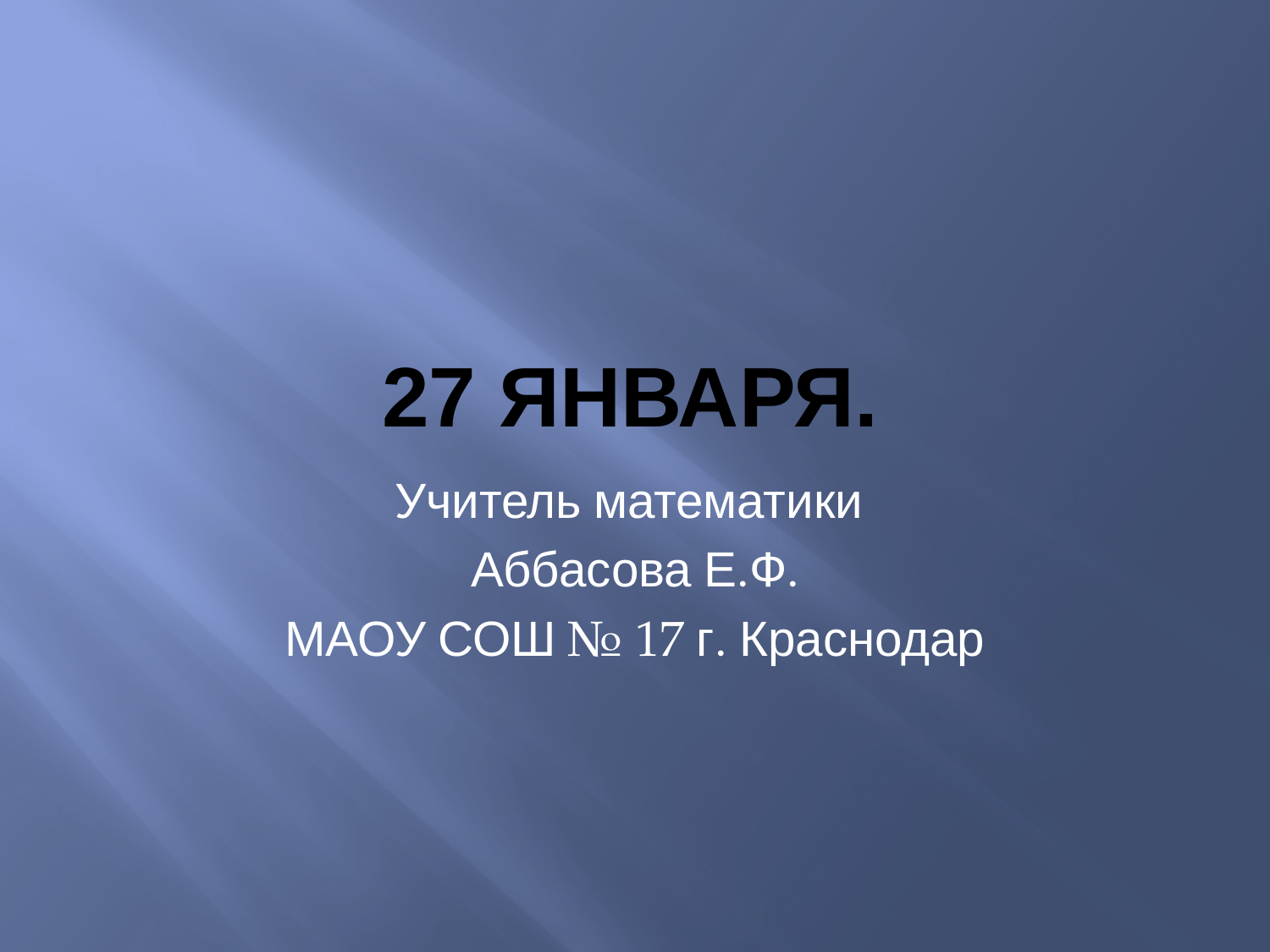

# 27 января.
Учитель математики
Аббасова Е.Ф.
МАОУ СОШ № 17 г. Краснодар